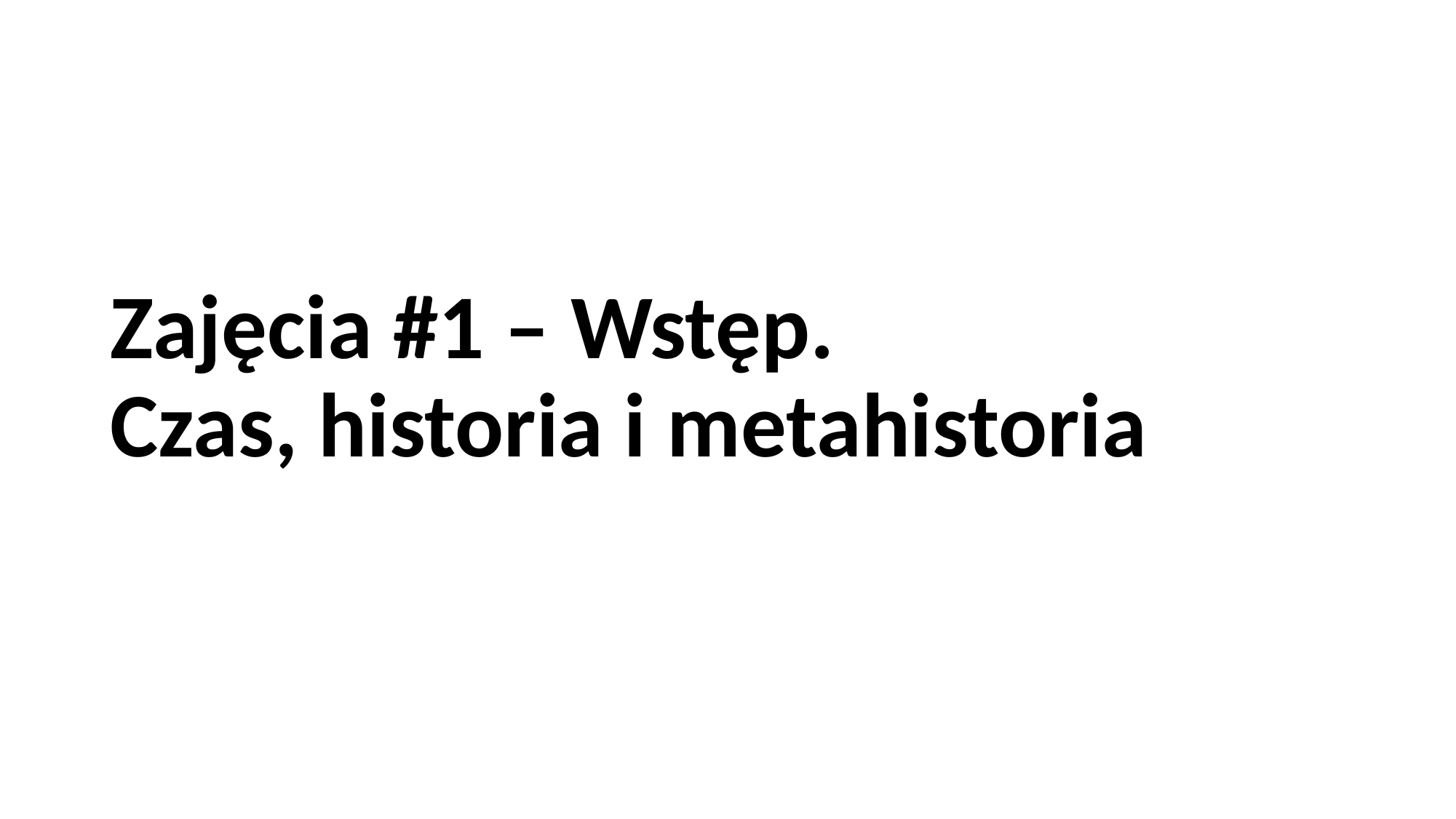

# Zajęcia #1 – Wstęp. Czas, historia i metahistoria